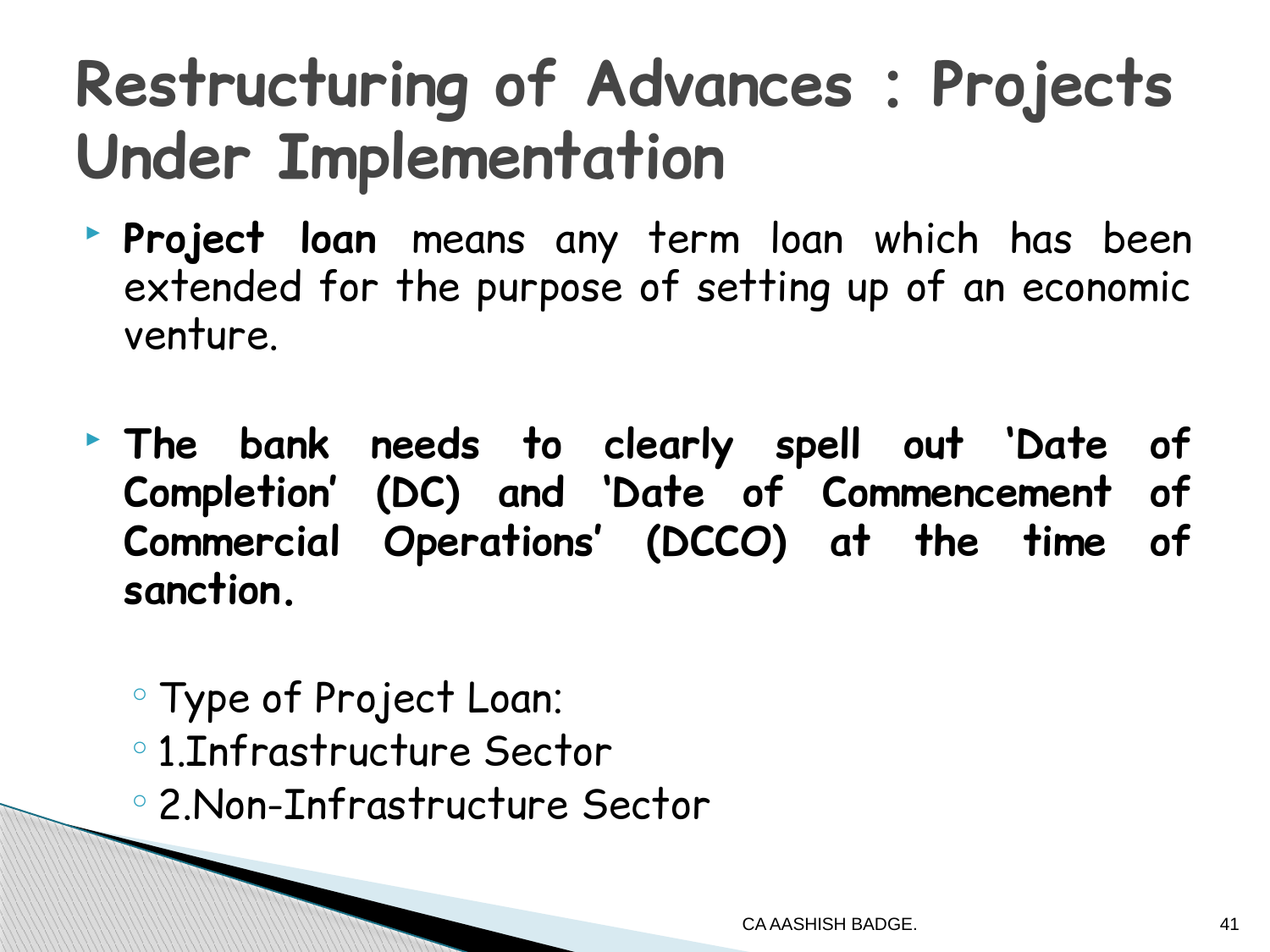

# Restructuring of Advances : Projects Under Implementation
Project loan means any term loan which has been extended for the purpose of setting up of an economic venture.

The bank needs to clearly spell out ‘Date of Completion’ (DC) and ‘Date of Commencement of Commercial Operations’ (DCCO) at the time of sanction.

Type of Project Loan:
1.Infrastructure Sector
2.Non-Infrastructure Sector
CA AASHISH BADGE.
41